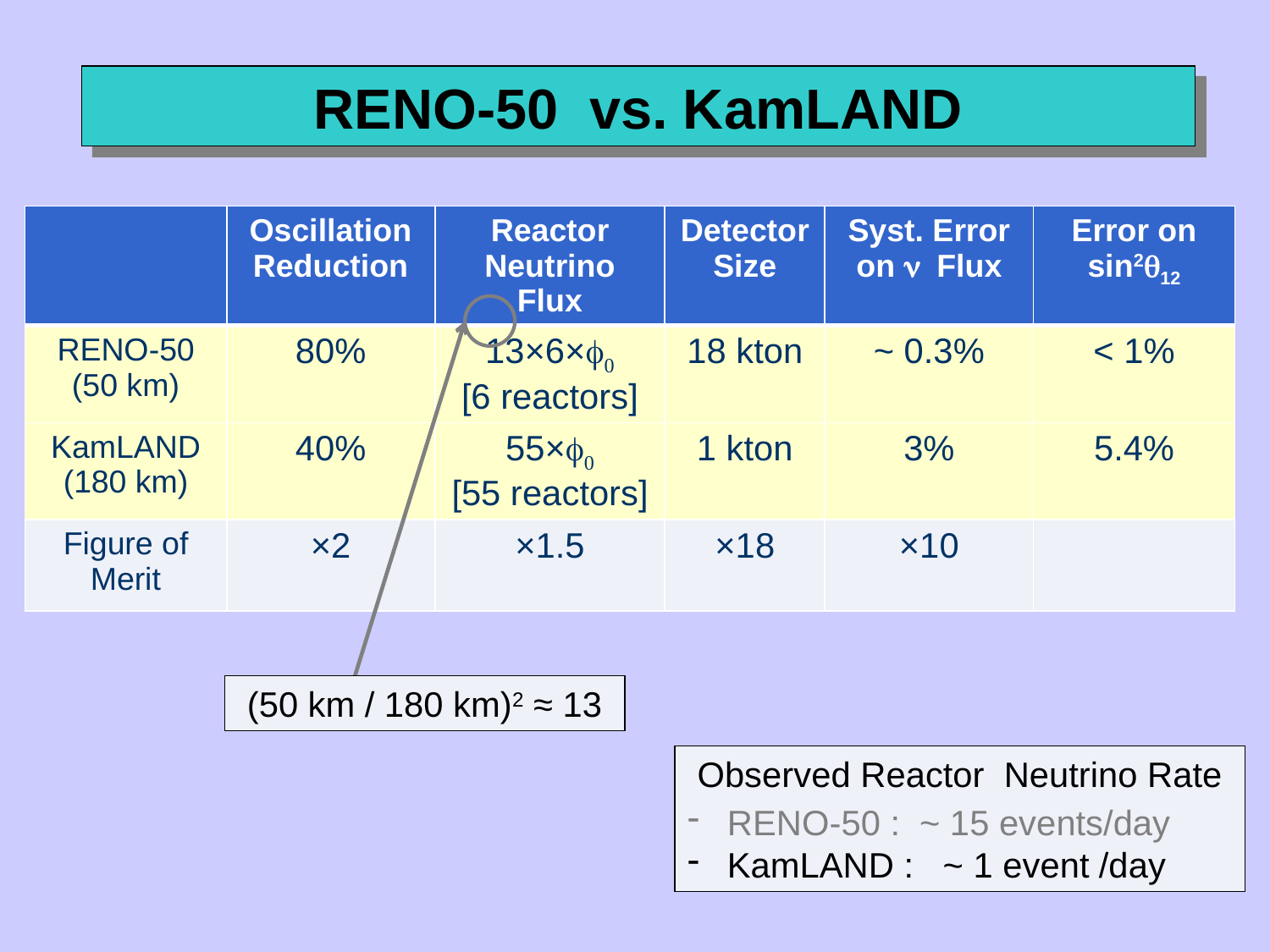

RENO-50  vs. KamLAND
|  | Oscillation Reduction | Reactor Neutrino Flux | Detector Size | Syst. Error on ν Flux | Error on sin2θ12 |
| --- | --- | --- | --- | --- | --- |
| RENO-50 (50 km) | 80% | 13×6×φ0 [6 reactors] | 18 kton | ~ 0.3% | < 1% |
| KamLAND (180 km) | 40% | 55×φ0 [55 reactors] | 1 kton | 3% | 5.4% |
| Figure of Merit | ×2 | ×1.5 | ×18 | ×10 |  |

 (50 km / 180 km)2 ≈ 13
 Observed Reactor  Neutrino Rate

 RENO-50 :  ~ 15 events/day
 KamLAND :   ~ 1 event /day